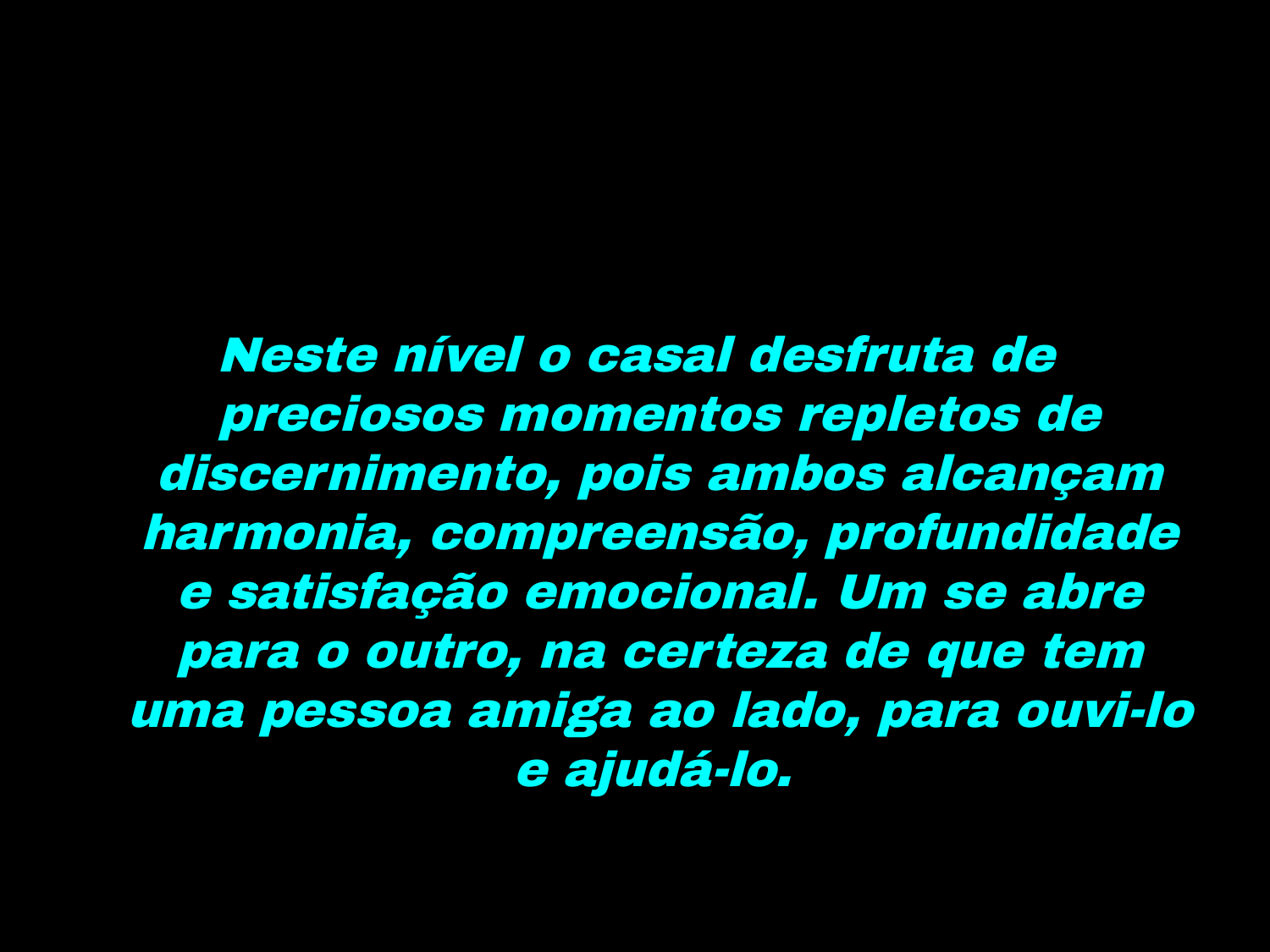

#
5. Discernimento Profundo.
Neste nível o casal desfruta de preciosos momentos repletos de discernimento, pois ambos alcançam harmonia, compreensão, profundidade e satisfação emocional. Um se abre para o outro, na certeza de que tem uma pessoa amiga ao lado, para ouvi-lo e ajudá-lo.